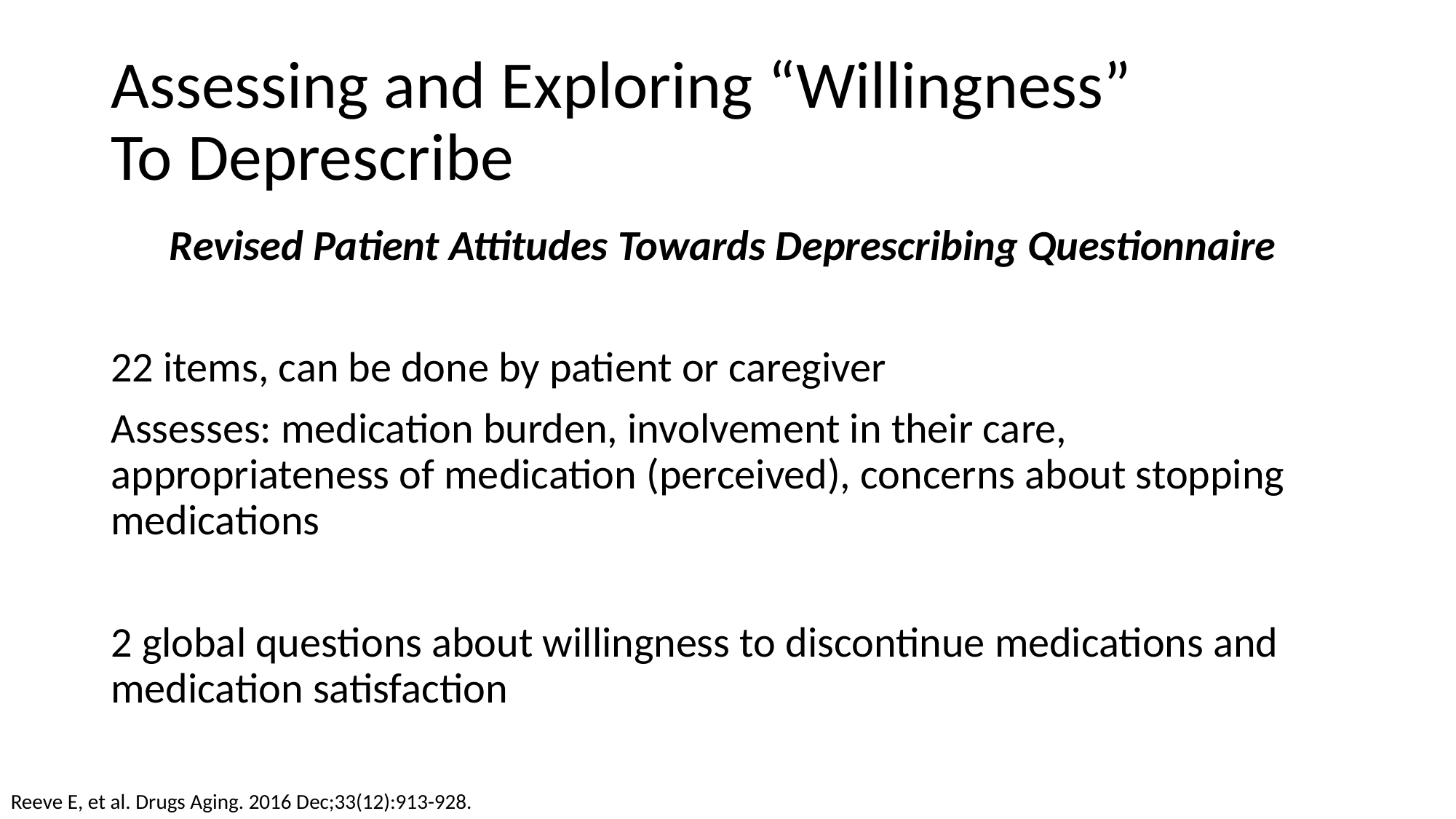

# Assessing and Exploring “Willingness” To Deprescribe
Revised Patient Attitudes Towards Deprescribing Questionnaire

22 items, can be done by patient or caregiver
Assesses: medication burden, involvement in their care, appropriateness of medication (perceived), concerns about stopping medications

2 global questions about willingness to discontinue medications and medication satisfaction
Reeve E, et al. Drugs Aging. 2016 Dec;33(12):913-928.